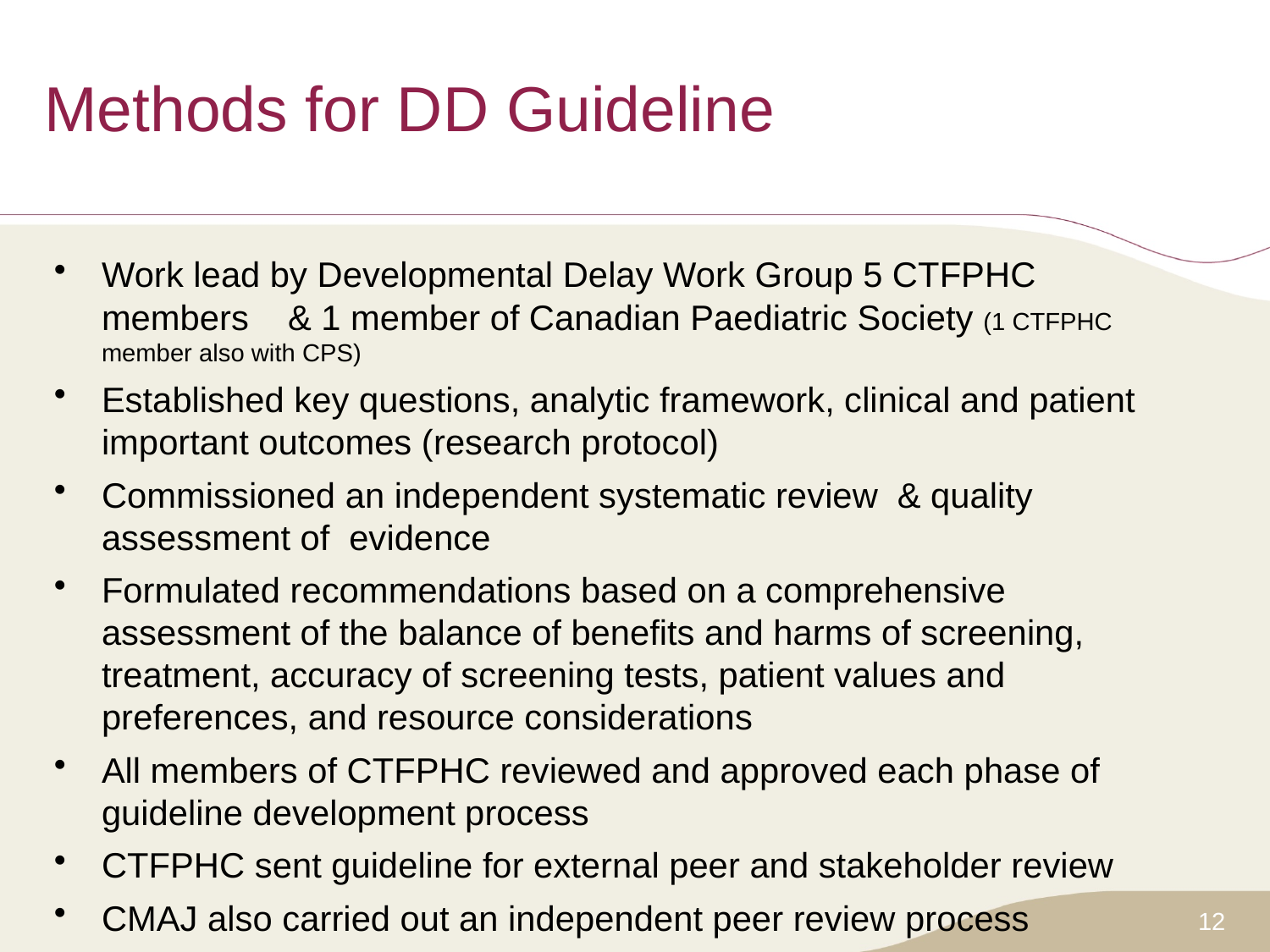

# Methods for DD Guideline
Work lead by Developmental Delay Work Group 5 CTFPHC members    & 1 member of Canadian Paediatric Society (1 CTFPHC member also with CPS)
Established key questions, analytic framework, clinical and patient important outcomes (research protocol)
Commissioned an independent systematic review  & quality assessment of  evidence
Formulated recommendations based on a comprehensive assessment of the balance of benefits and harms of screening, treatment, accuracy of screening tests, patient values and preferences, and resource considerations
All members of CTFPHC reviewed and approved each phase of guideline development process
CTFPHC sent guideline for external peer and stakeholder review
CMAJ also carried out an independent peer review process
12